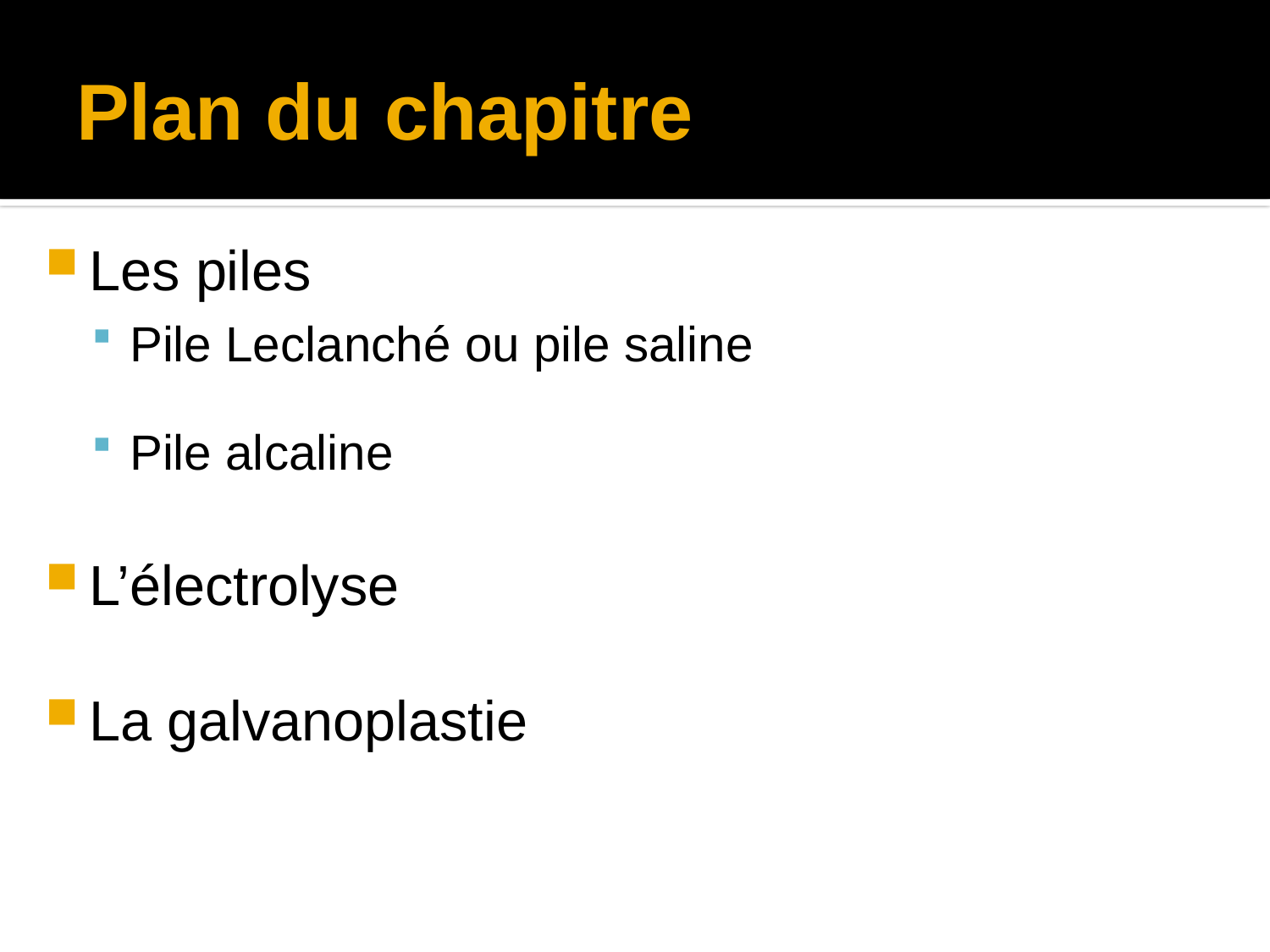

# Plan du chapitre
Les piles
Pile Leclanché ou pile saline

Pile alcaline

L’électrolyse

La galvanoplastie